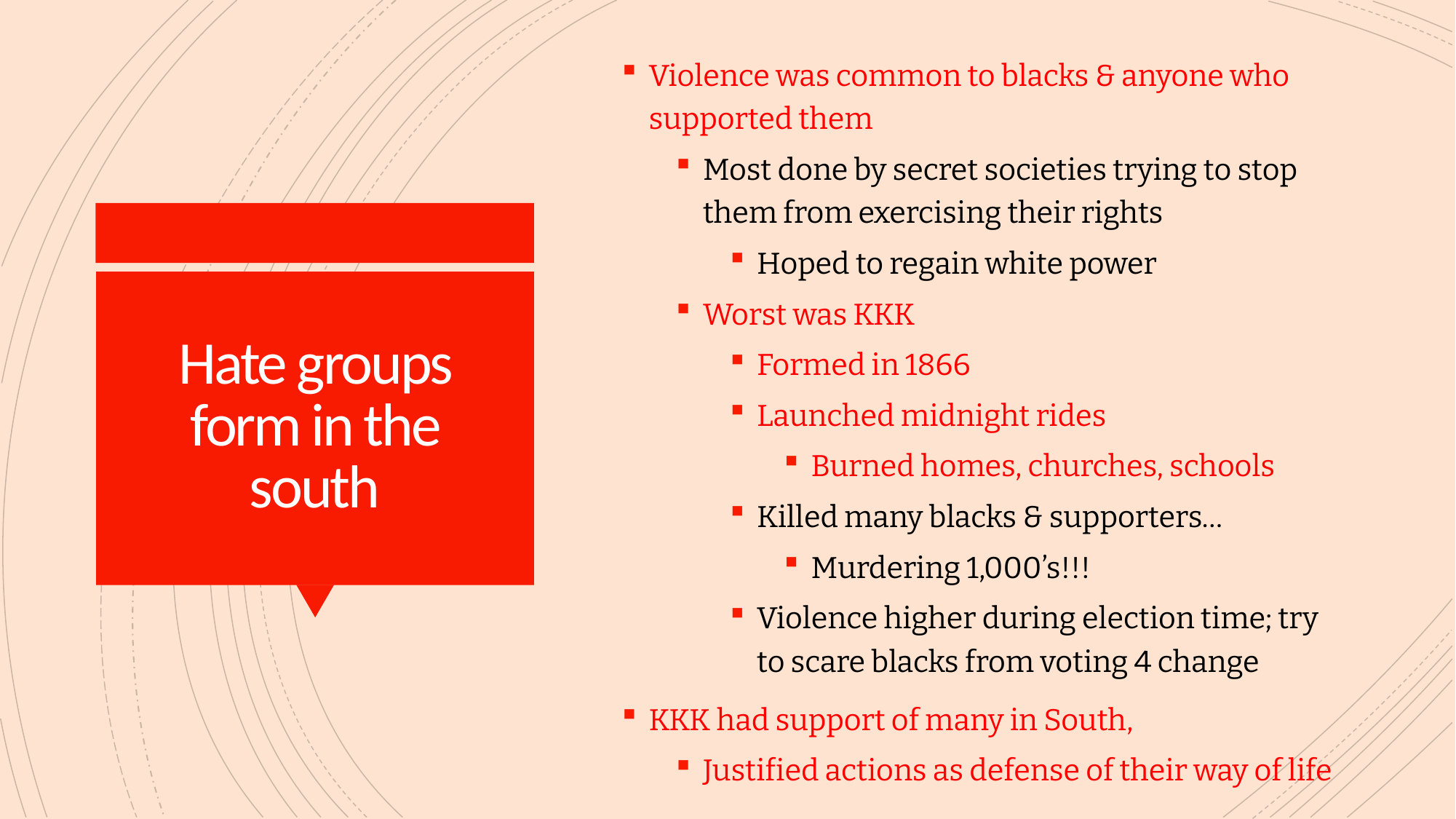

Violence was common to blacks & anyone who supported them
Most done by secret societies trying to stop them from exercising their rights
Hoped to regain white power
Worst was KKK
Formed in 1866
Launched midnight rides
Burned homes, churches, schools
Killed many blacks & supporters…
Murdering 1,000’s!!!
Violence higher during election time; try to scare blacks from voting 4 change
KKK had support of many in South,
Justified actions as defense of their way of life

# Hate groups form in the south